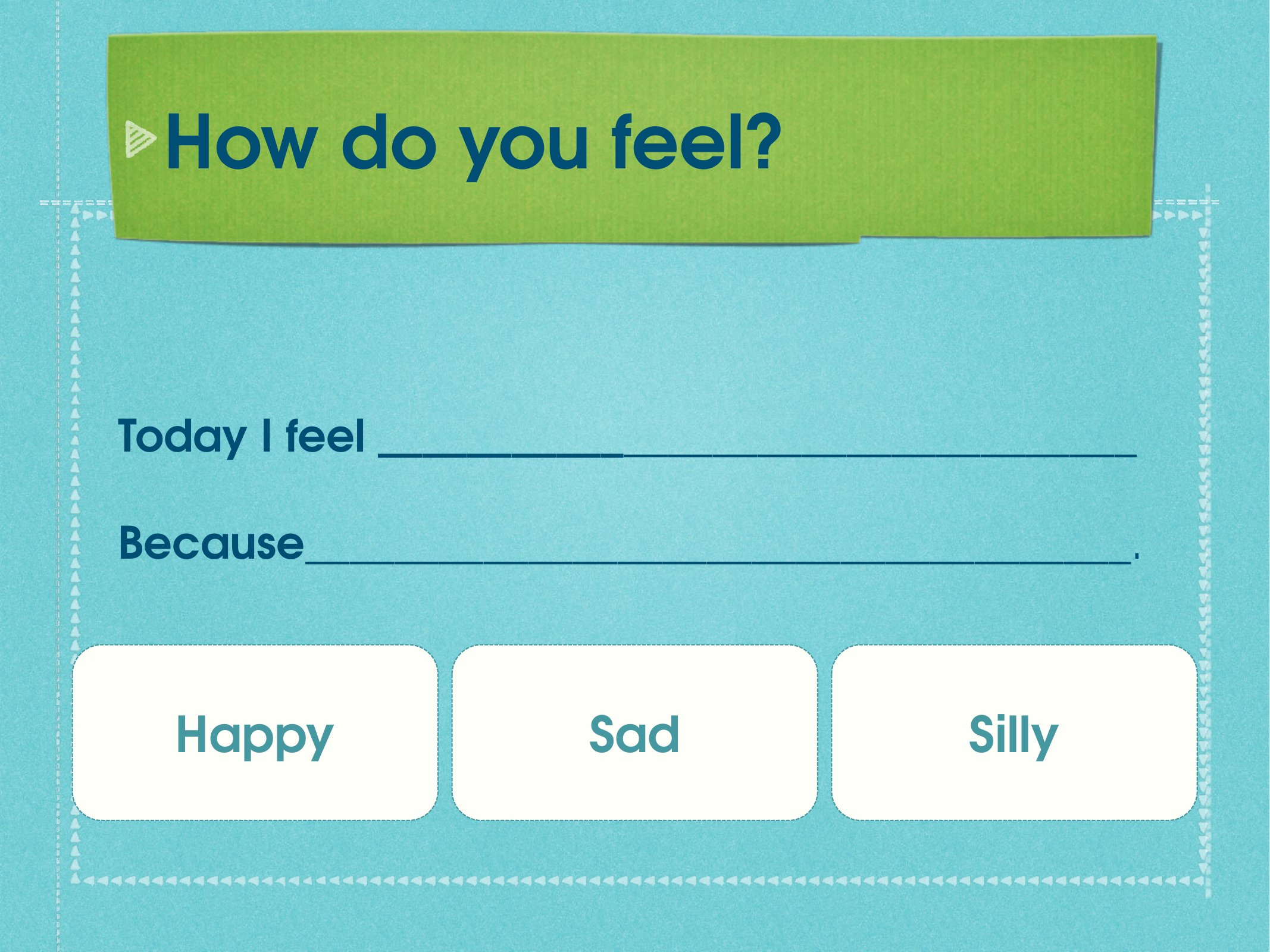

How do you feel?
Today I feel __________________________________

Because_____________________________________.
Happy
Sad
Silly